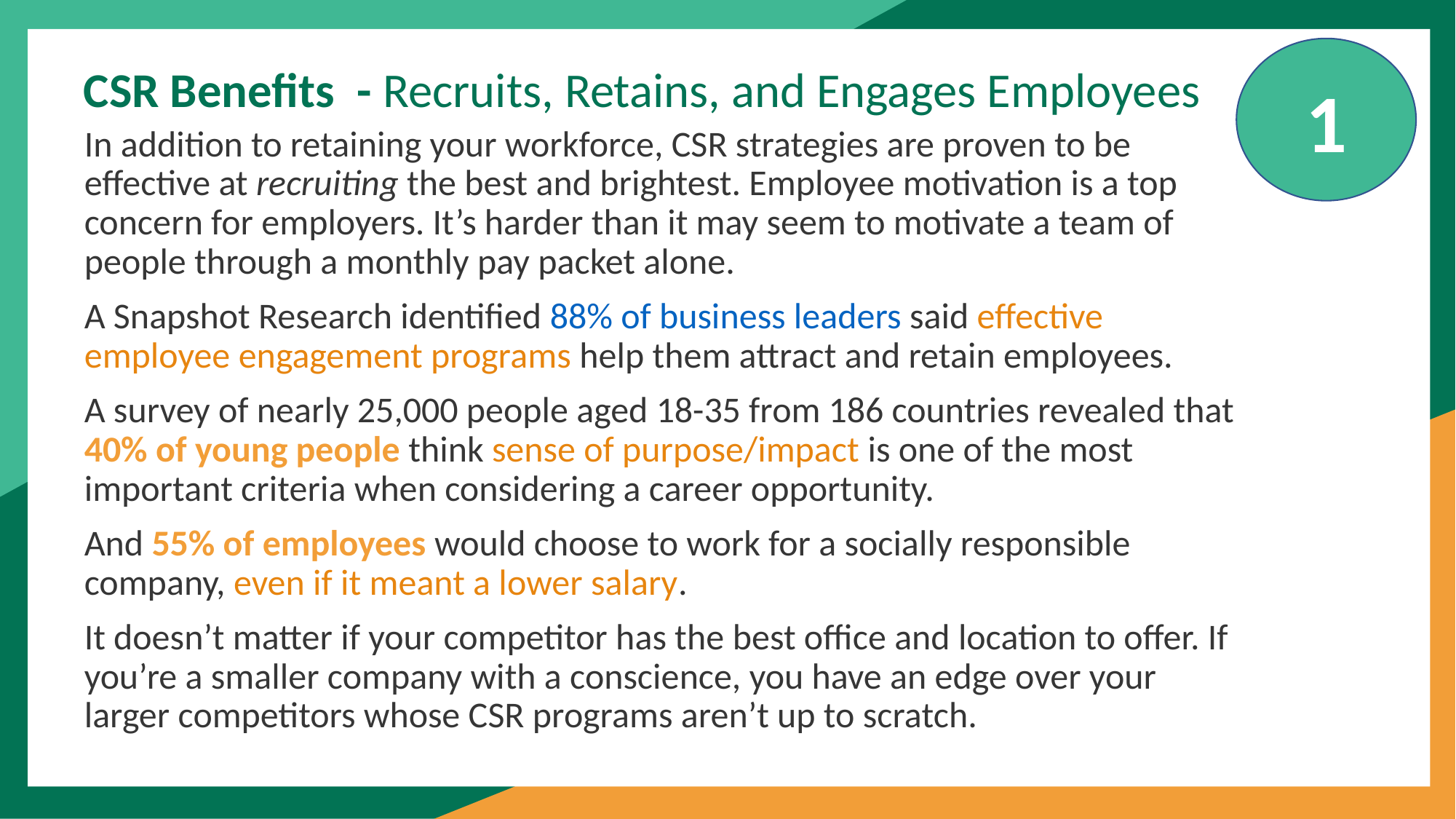

1
CSR Benefits  - Recruits, Retains, and Engages Employees
In addition to retaining your workforce, CSR strategies are proven to be effective at recruiting the best and brightest. Employee motivation is a top concern for employers. It’s harder than it may seem to motivate a team of people through a monthly pay packet alone.
A Snapshot Research identified 88% of business leaders said effective employee engagement programs help them attract and retain employees.
A survey of nearly 25,000 people aged 18-35 from 186 countries revealed that 40% of young people think sense of purpose/impact is one of the most important criteria when considering a career opportunity.
And 55% of employees would choose to work for a socially responsible company, even if it meant a lower salary.
It doesn’t matter if your competitor has the best office and location to offer. If you’re a smaller company with a conscience, you have an edge over your larger competitors whose CSR programs aren’t up to scratch.